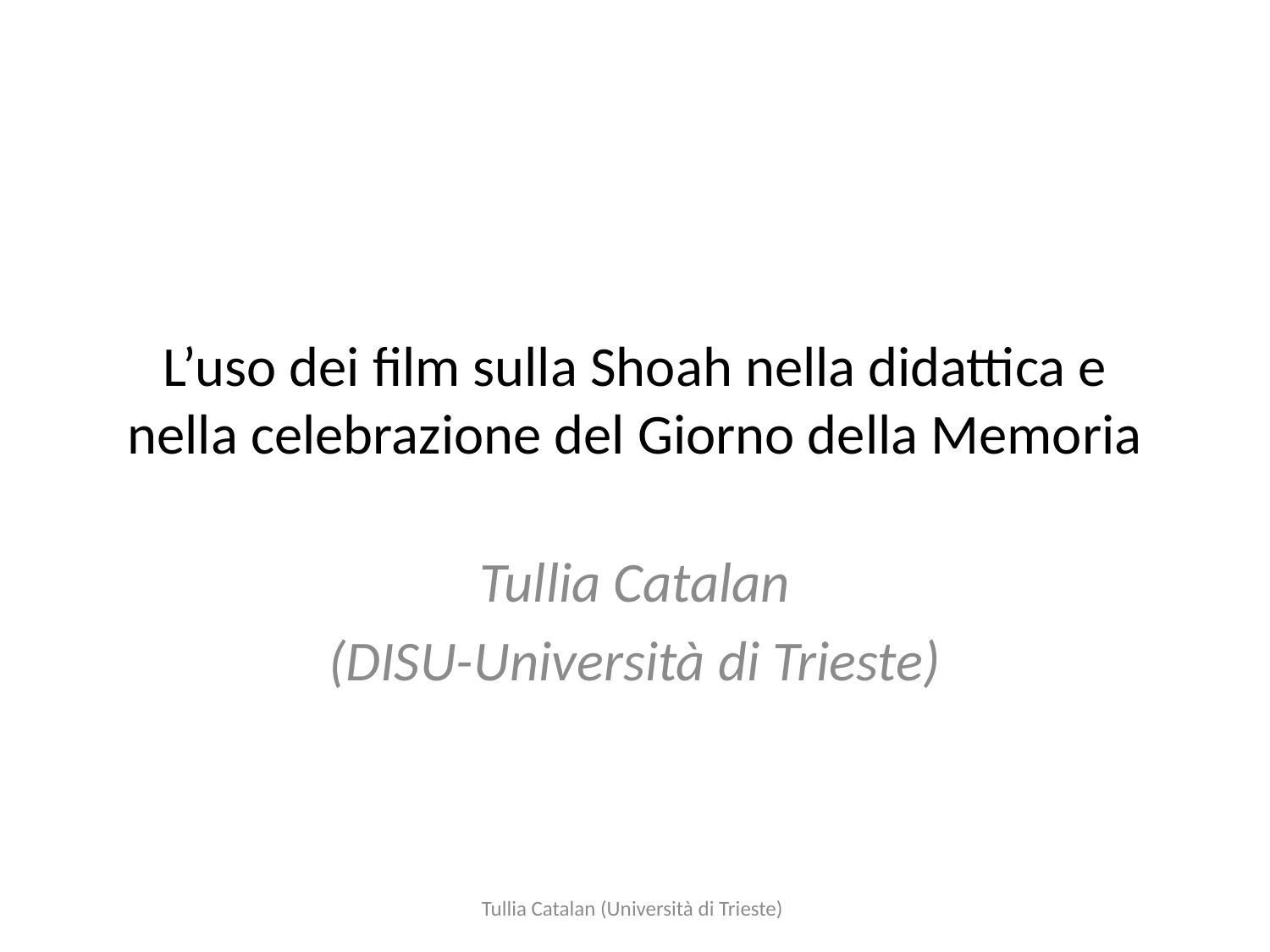

# L’uso dei film sulla Shoah nella didattica e nella celebrazione del Giorno della Memoria
Tullia Catalan
(DISU-Università di Trieste)
Tullia Catalan (Università di Trieste)